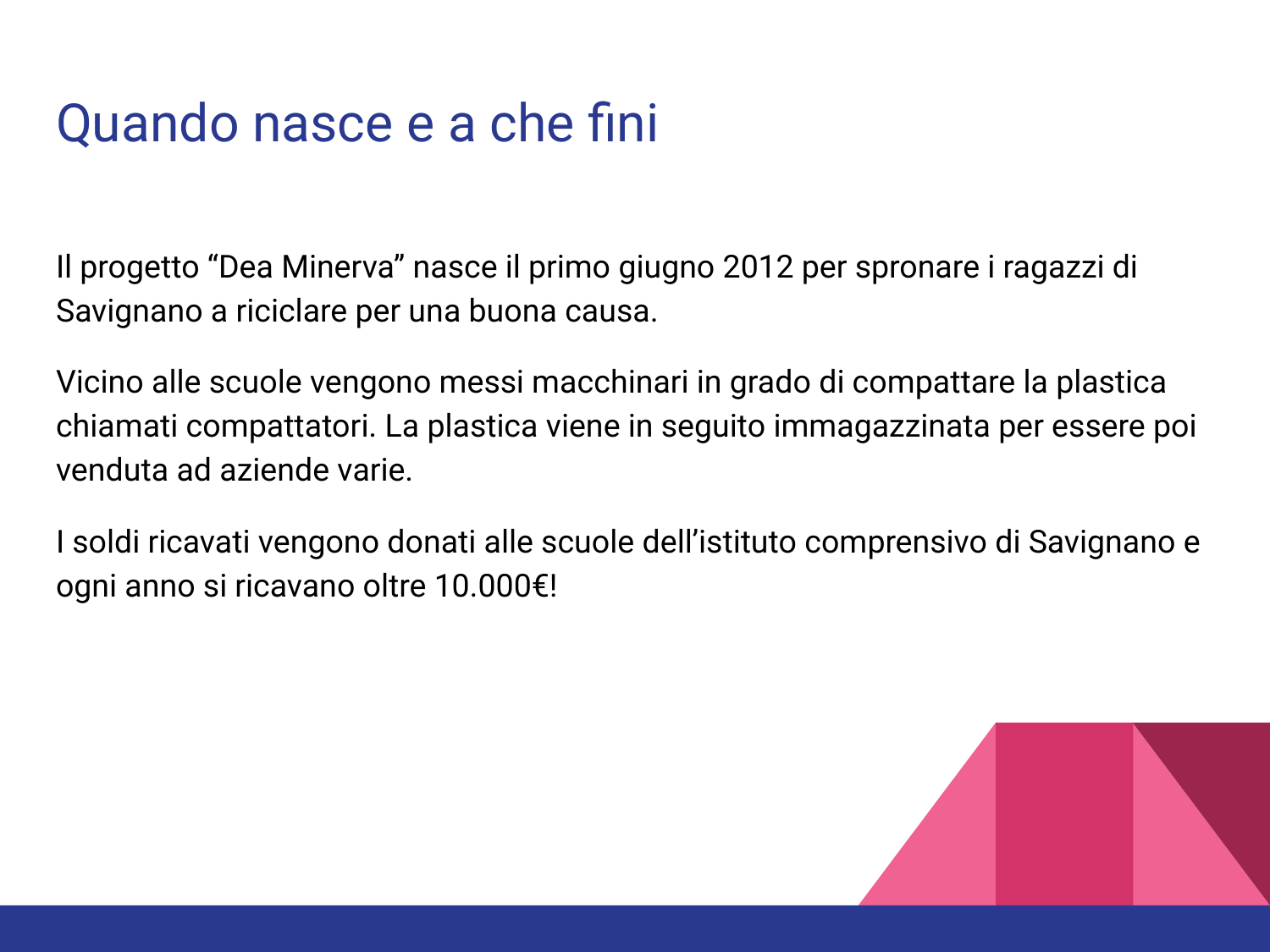

# Quando nasce e a che fini
Il progetto “Dea Minerva” nasce il primo giugno 2012 per spronare i ragazzi di Savignano a riciclare per una buona causa.
Vicino alle scuole vengono messi macchinari in grado di compattare la plastica chiamati compattatori. La plastica viene in seguito immagazzinata per essere poi venduta ad aziende varie.
I soldi ricavati vengono donati alle scuole dell’istituto comprensivo di Savignano e ogni anno si ricavano oltre 10.000€!